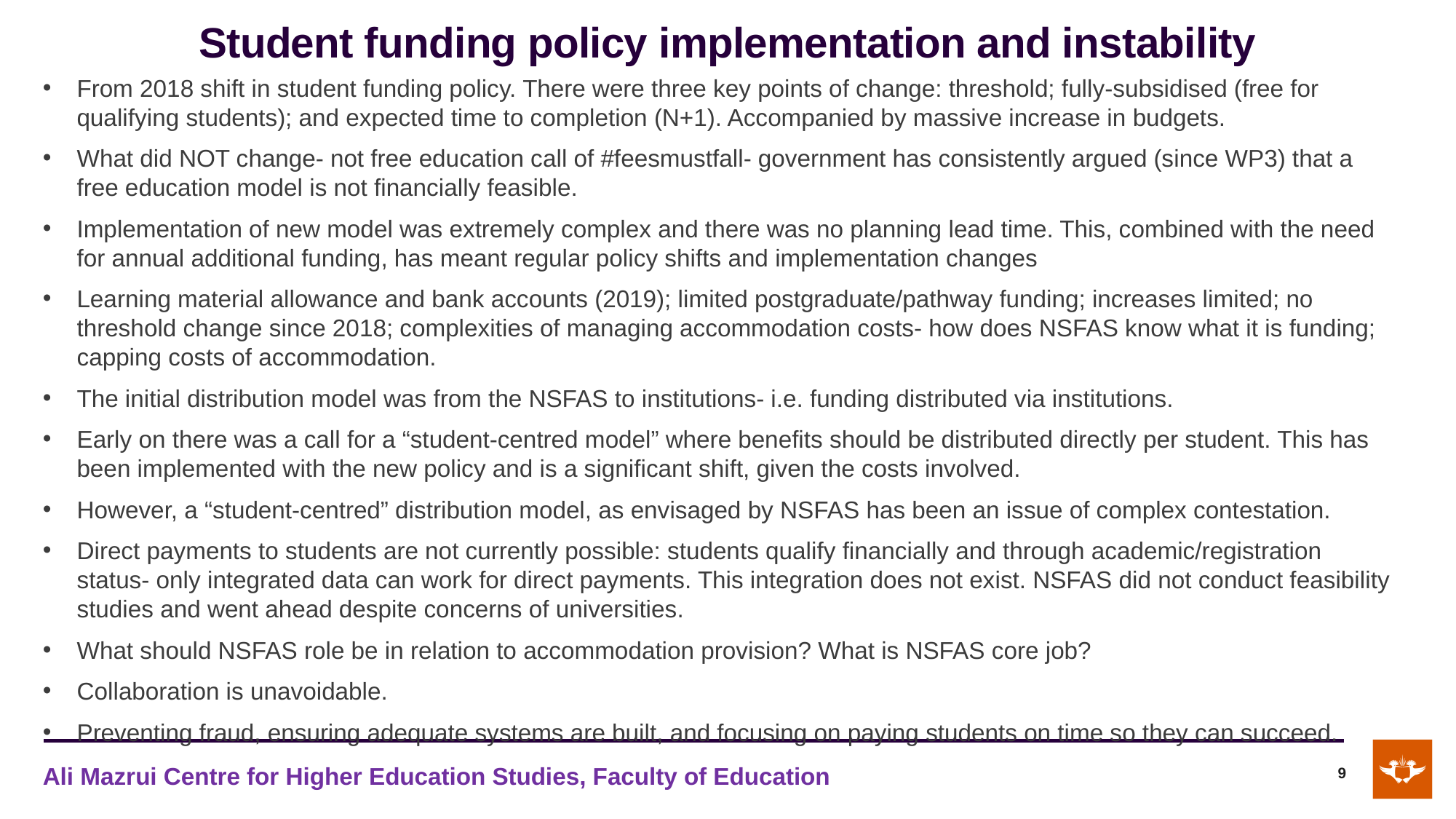

# Student funding policy implementation and instability
From 2018 shift in student funding policy. There were three key points of change: threshold; fully-subsidised (free for qualifying students); and expected time to completion (N+1). Accompanied by massive increase in budgets.
What did NOT change- not free education call of #feesmustfall- government has consistently argued (since WP3) that a free education model is not financially feasible.
Implementation of new model was extremely complex and there was no planning lead time. This, combined with the need for annual additional funding, has meant regular policy shifts and implementation changes
Learning material allowance and bank accounts (2019); limited postgraduate/pathway funding; increases limited; no threshold change since 2018; complexities of managing accommodation costs- how does NSFAS know what it is funding; capping costs of accommodation.
The initial distribution model was from the NSFAS to institutions- i.e. funding distributed via institutions.
Early on there was a call for a “student-centred model” where benefits should be distributed directly per student. This has been implemented with the new policy and is a significant shift, given the costs involved.
However, a “student-centred” distribution model, as envisaged by NSFAS has been an issue of complex contestation.
Direct payments to students are not currently possible: students qualify financially and through academic/registration status- only integrated data can work for direct payments. This integration does not exist. NSFAS did not conduct feasibility studies and went ahead despite concerns of universities.
What should NSFAS role be in relation to accommodation provision? What is NSFAS core job?
Collaboration is unavoidable.
Preventing fraud, ensuring adequate systems are built, and focusing on paying students on time so they can succeed.
Ali Mazrui Centre for Higher Education Studies, Faculty of Education